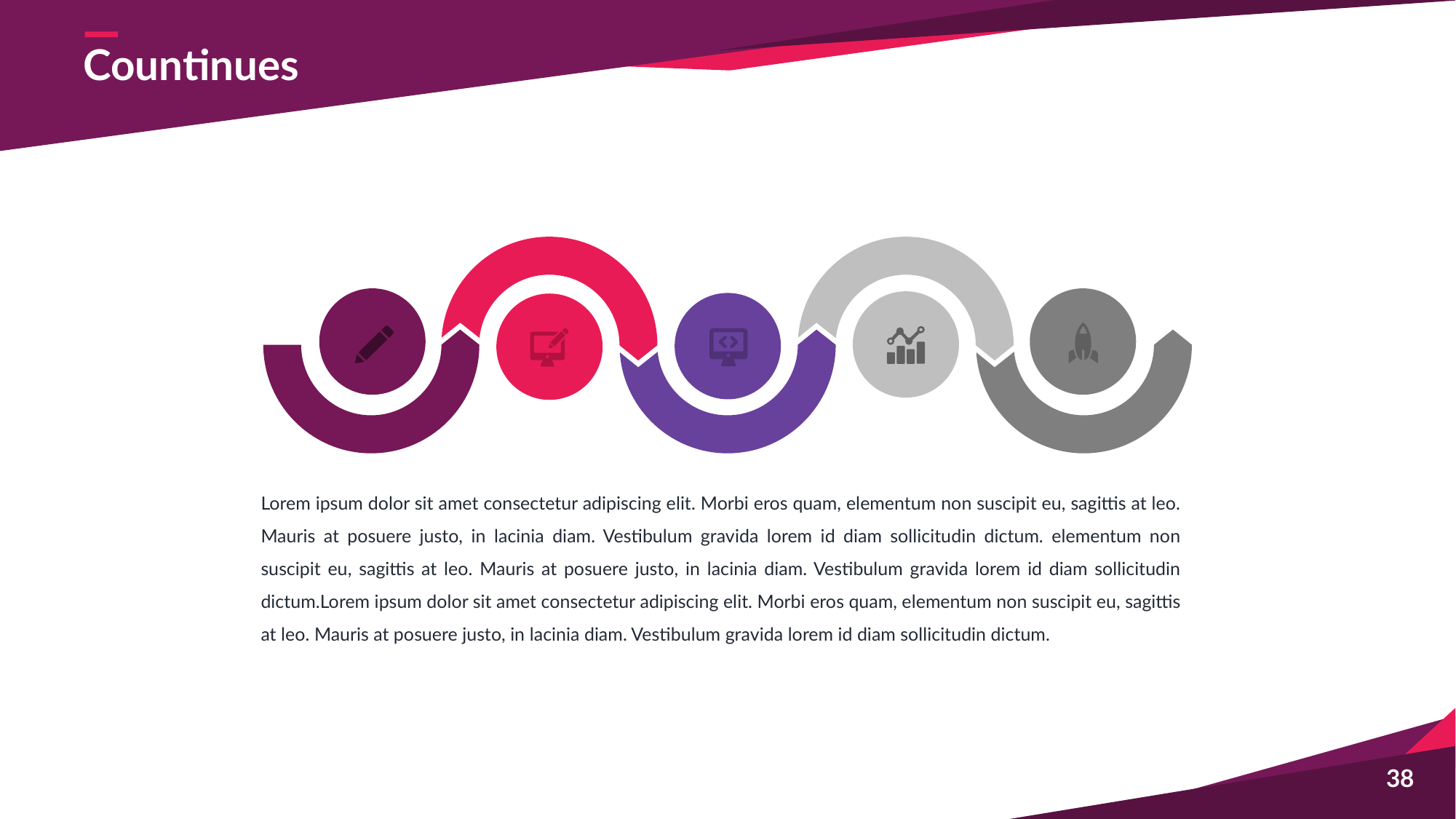

Countinues

Lorem ipsum dolor sit amet consectetur adipiscing elit. Morbi eros quam, elementum non suscipit eu, sagittis at leo. Mauris at posuere justo, in lacinia diam. Vestibulum gravida lorem id diam sollicitudin dictum. elementum non suscipit eu, sagittis at leo. Mauris at posuere justo, in lacinia diam. Vestibulum gravida lorem id diam sollicitudin dictum.Lorem ipsum dolor sit amet consectetur adipiscing elit. Morbi eros quam, elementum non suscipit eu, sagittis at leo. Mauris at posuere justo, in lacinia diam. Vestibulum gravida lorem id diam sollicitudin dictum.